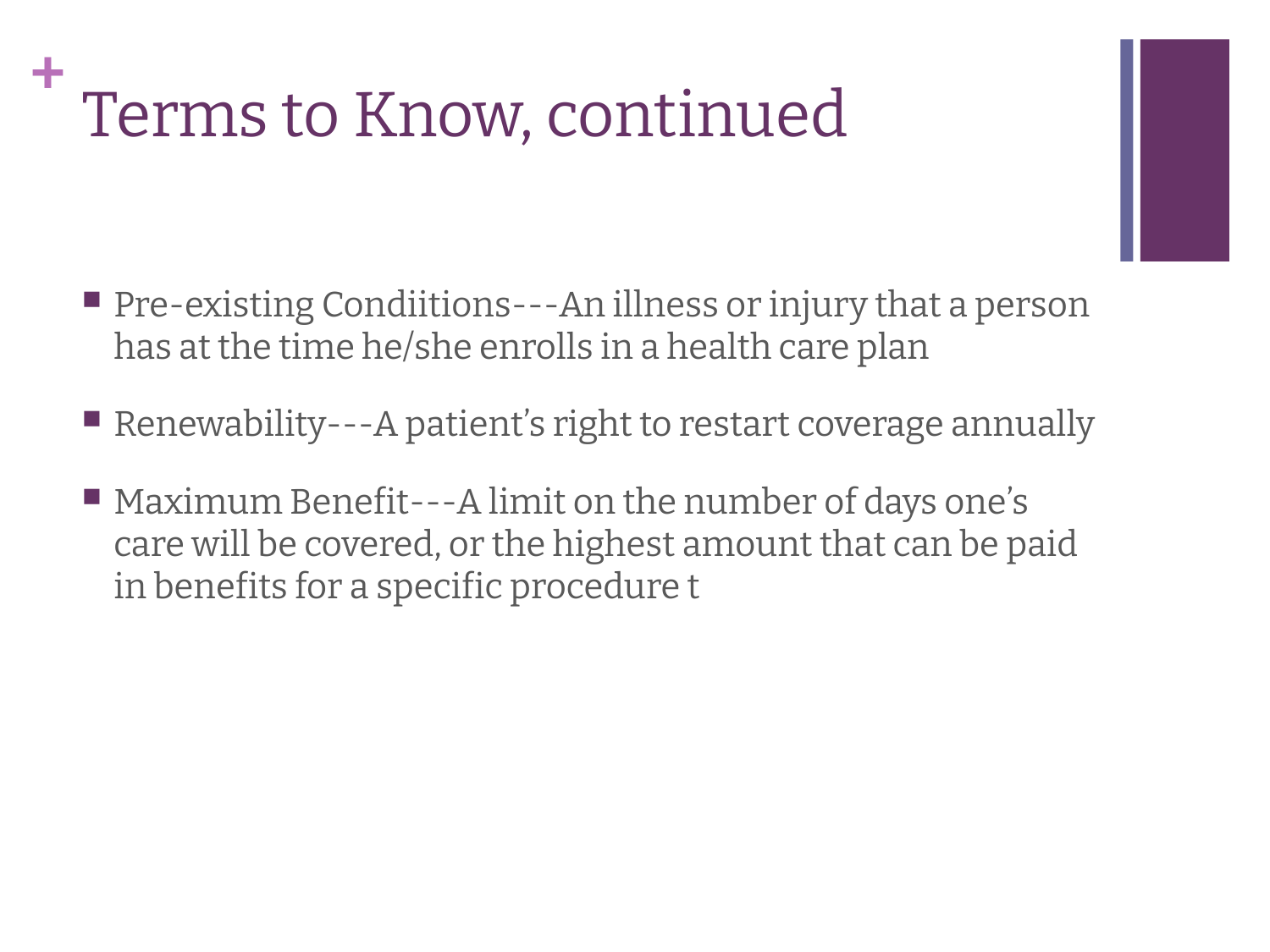

# Terms to Know, continued
Pre-existing Condiitions---An illness or injury that a person has at the time he/she enrolls in a health care plan
Renewability---A patient’s right to restart coverage annually
Maximum Benefit---A limit on the number of days one’s care will be covered, or the highest amount that can be paid in benefits for a specific procedure t